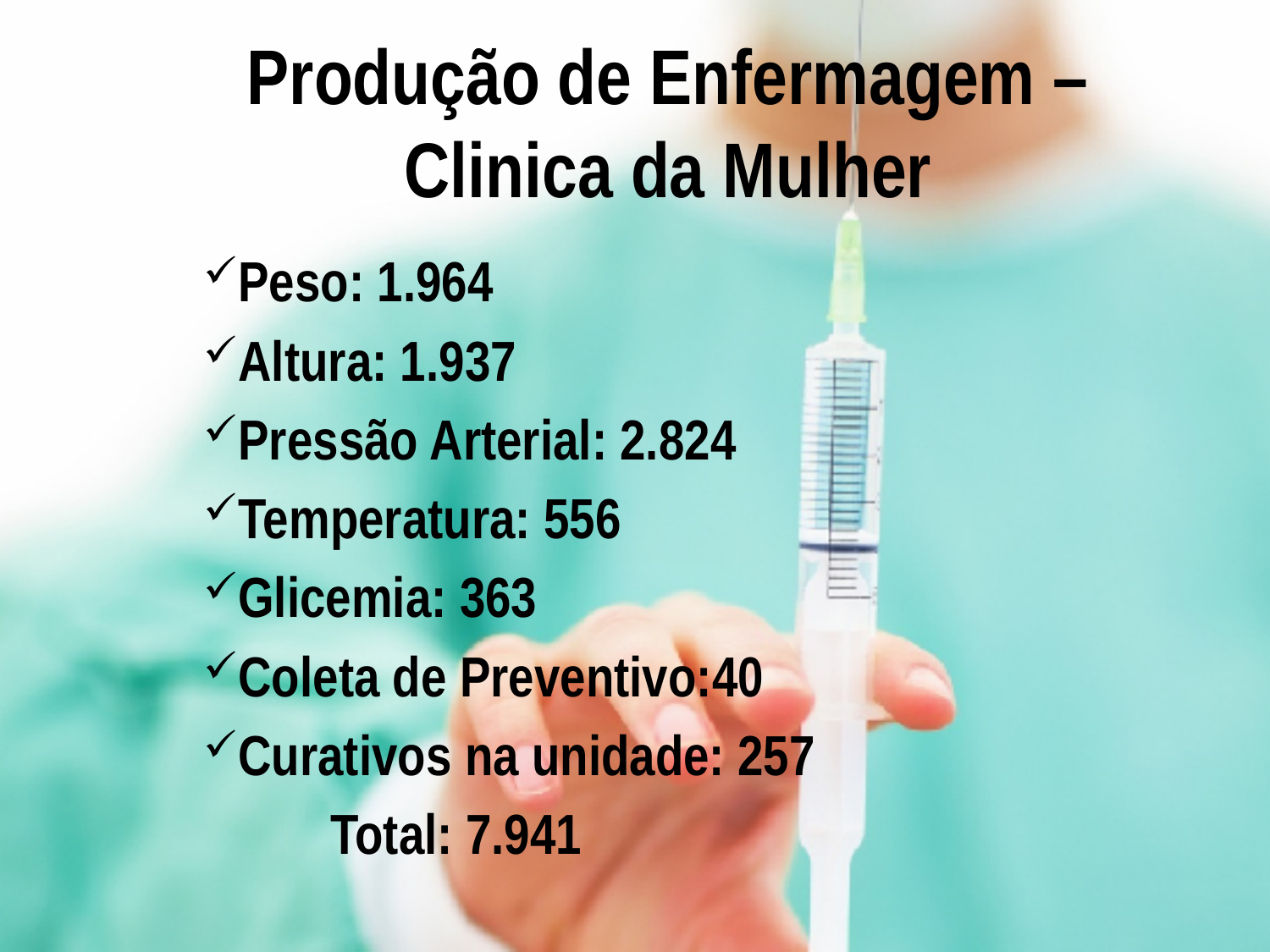

# Produção de Enfermagem – Clinica da Mulher
Peso: 1.964
Altura: 1.937
Pressão Arterial: 2.824
Temperatura: 556
Glicemia: 363
Coleta de Preventivo:40
Curativos na unidade: 257
	Total: 7.941